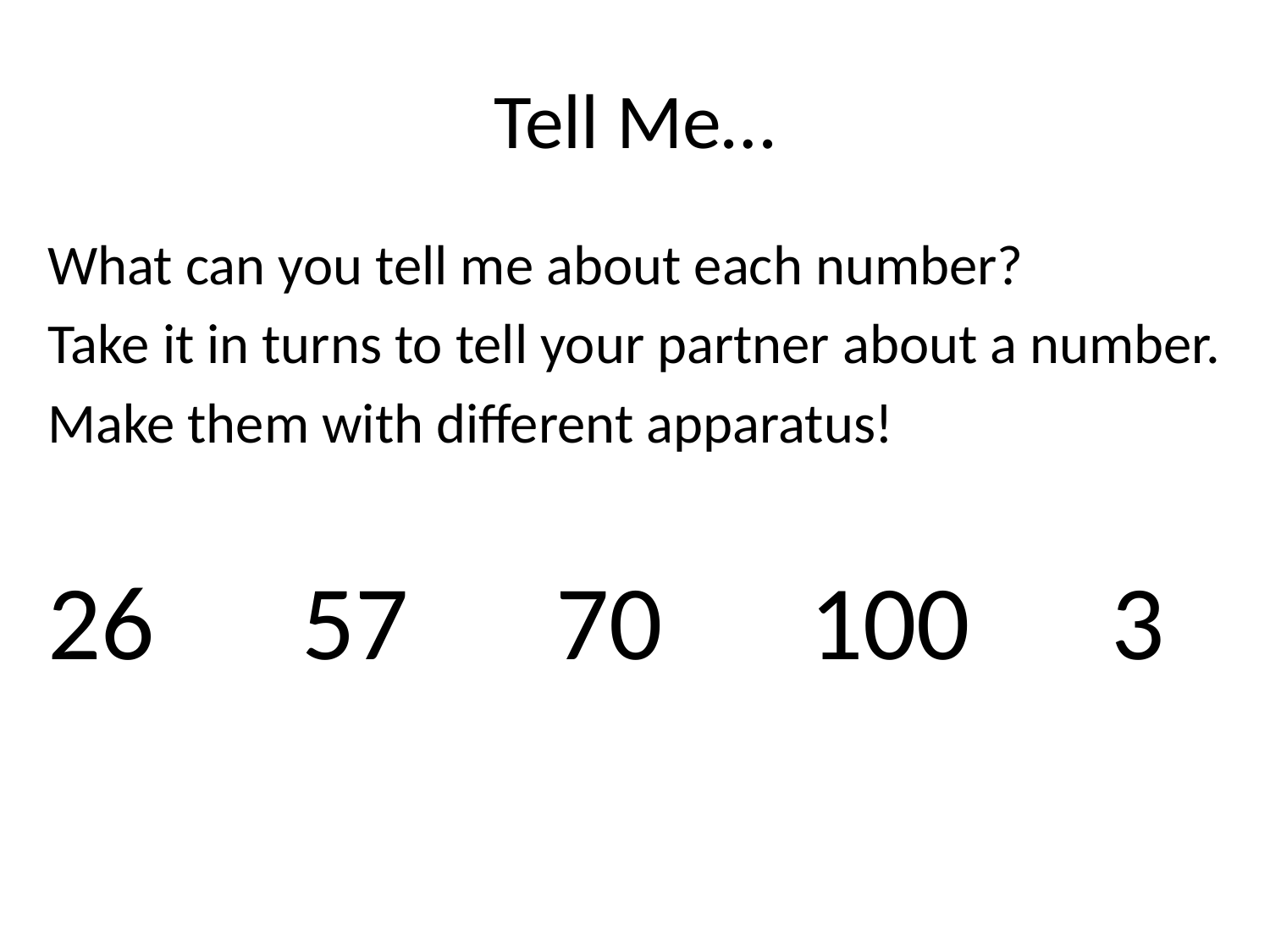

# Tell Me…
What can you tell me about each number?
Take it in turns to tell your partner about a number.
Make them with different apparatus!

26		57		70		100	  3